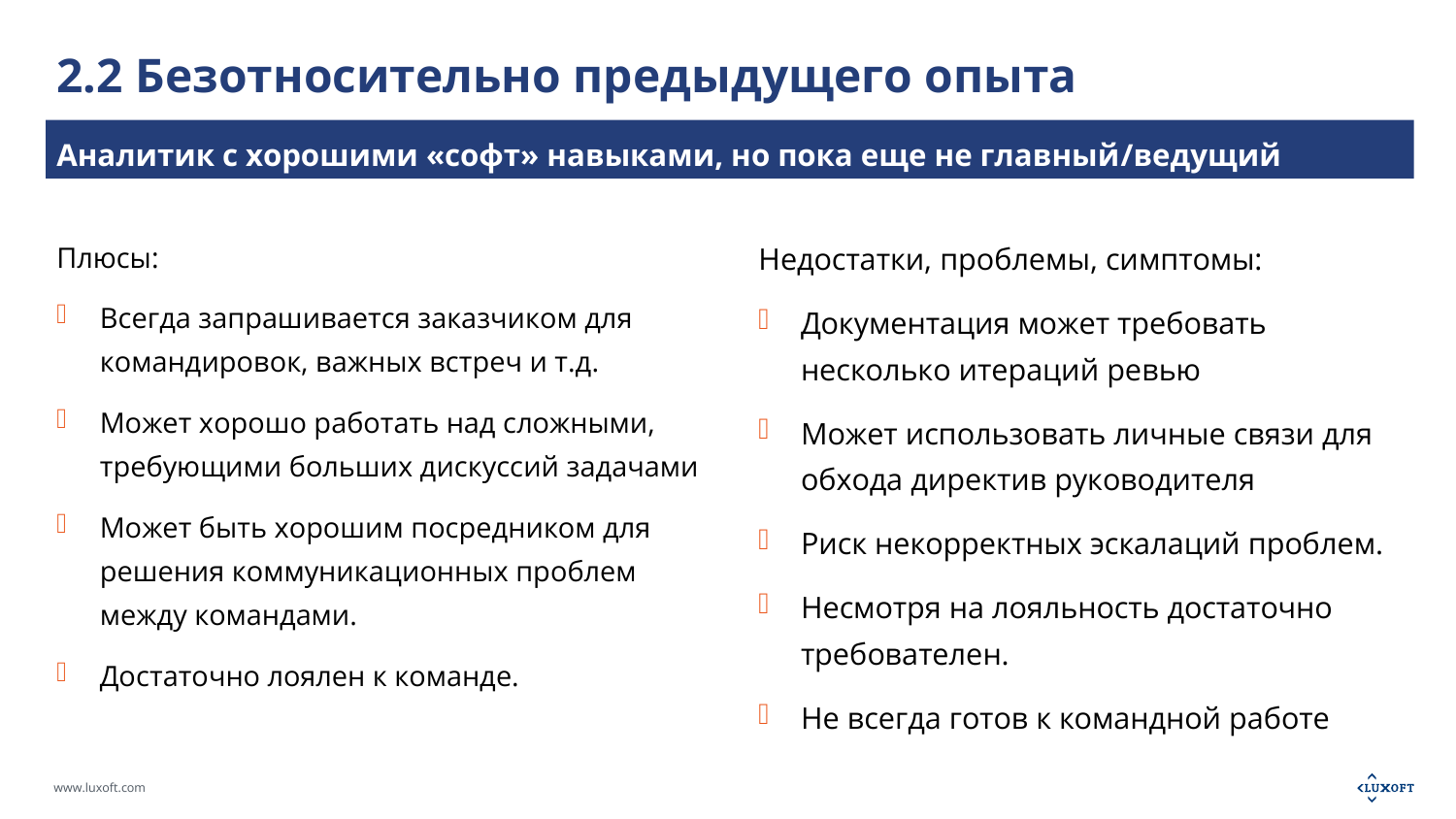

# 2.2 Безотносительно предыдущего опыта
Аналитик с хорошими «софт» навыками, но пока еще не главный/ведущий аналитик
Плюсы:
Всегда запрашивается заказчиком для командировок, важных встреч и т.д.
Может хорошо работать над сложными, требующими больших дискуссий задачами
Может быть хорошим посредником для решения коммуникационных проблем между командами.
Достаточно лоялен к команде.
Недостатки, проблемы, симптомы:
Документация может требовать несколько итераций ревью
Может использовать личные связи для обхода директив руководителя
Риск некорректных эскалаций проблем.
Несмотря на лояльность достаточно требователен.
Не всегда готов к командной работе